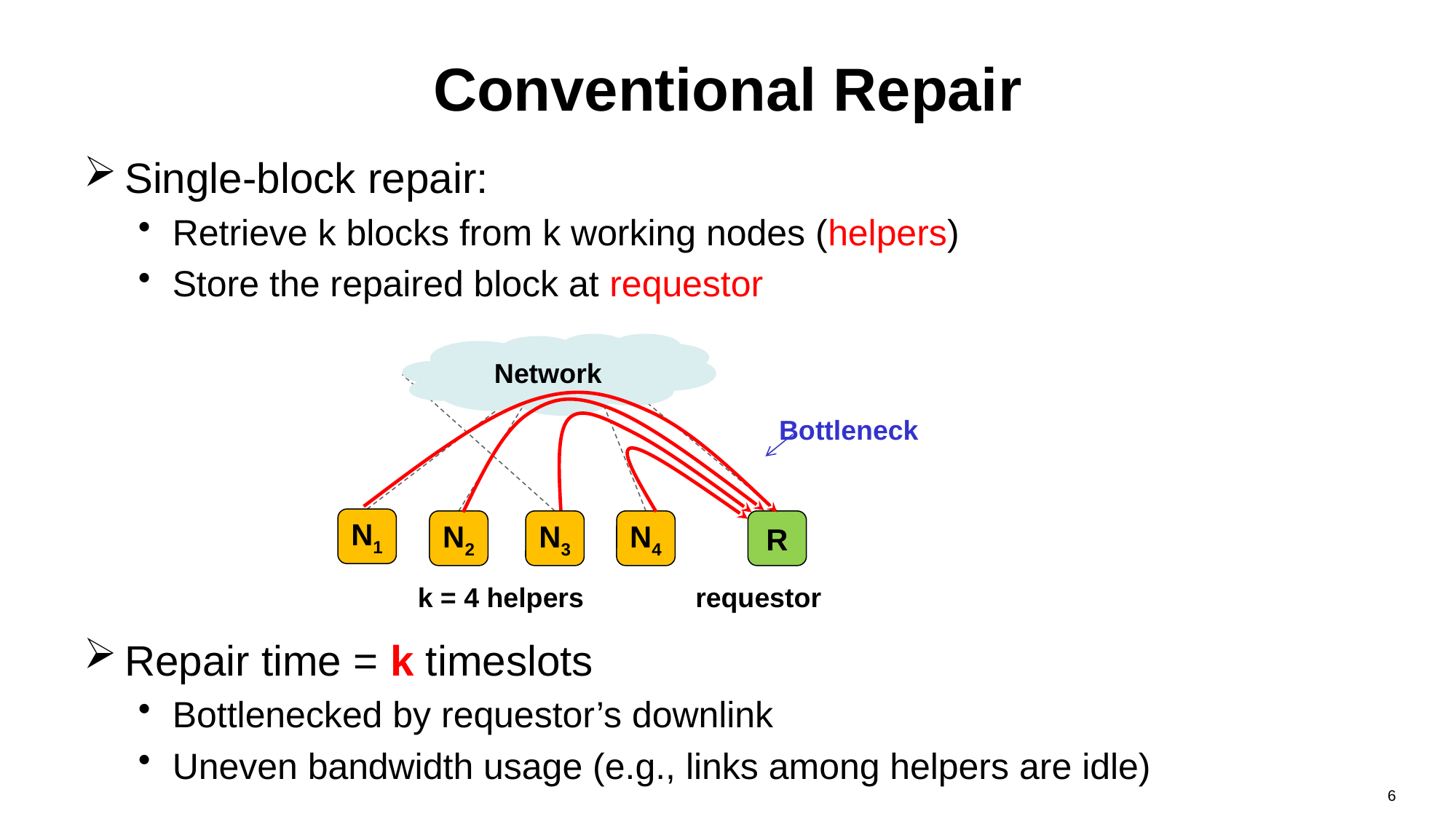

# Conventional Repair
Single-block repair:
Retrieve k blocks from k working nodes (helpers)
Store the repaired block at requestor
Network
N1
N2
N3
N4
R
k = 4 helpers
requestor

Bottleneck

Repair time = k timeslots
Bottlenecked by requestor’s downlink
Uneven bandwidth usage (e.g., links among helpers are idle)
6